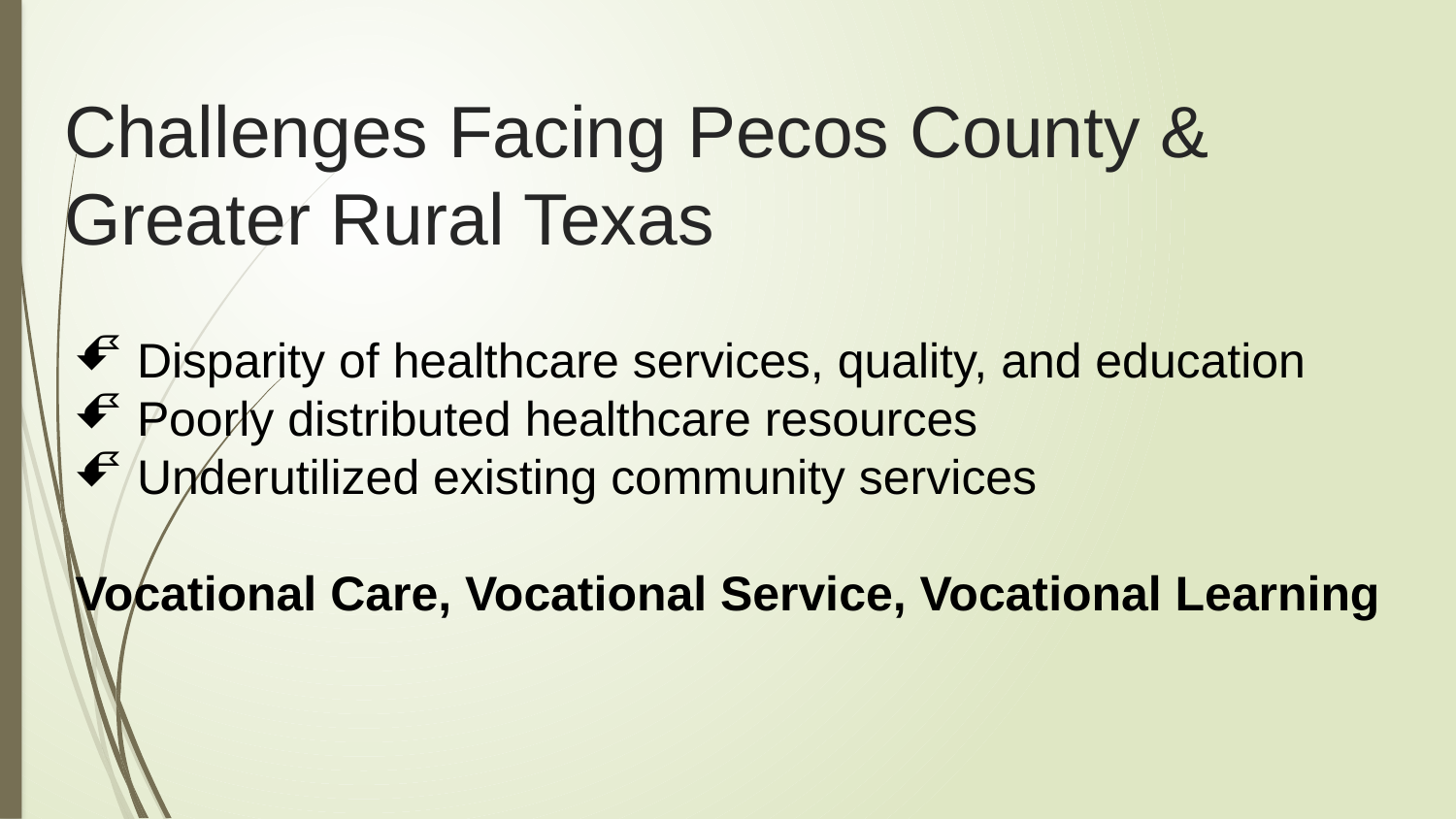

# Challenges Facing Pecos County & Greater Rural Texas
Disparity of healthcare services, quality, and education
Poorly distributed healthcare resources
Underutilized existing community services

Vocational Care, Vocational Service, Vocational Learning